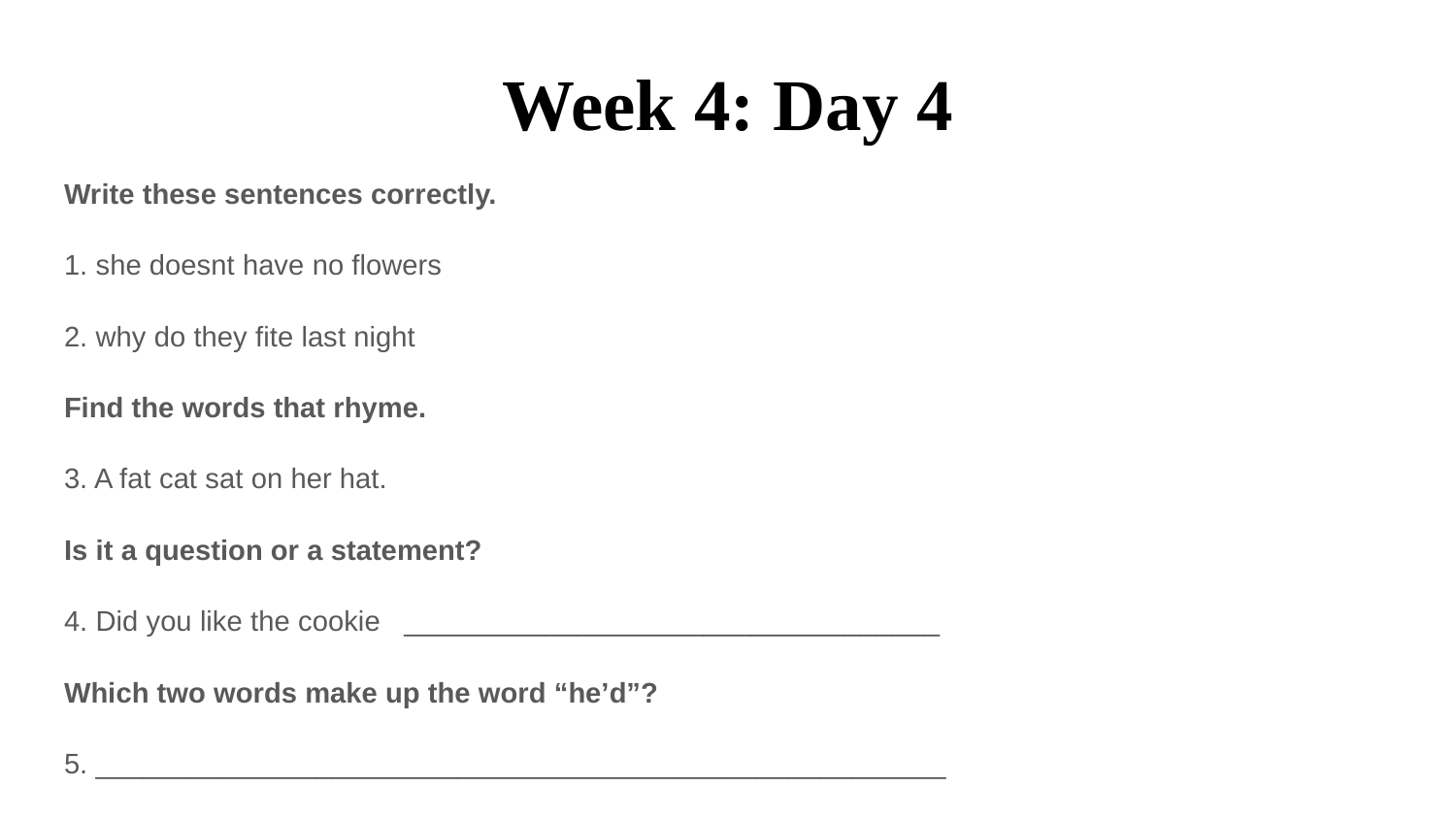

# Week 4: Day 4
Write these sentences correctly.
1. she doesnt have no flowers
2. why do they fite last night
Find the words that rhyme.
3. A fat cat sat on her hat.
Is it a question or a statement?
4. Did you like the cookie   __________________________________
Which two words make up the word “he’d”?
5. ______________________________________________________